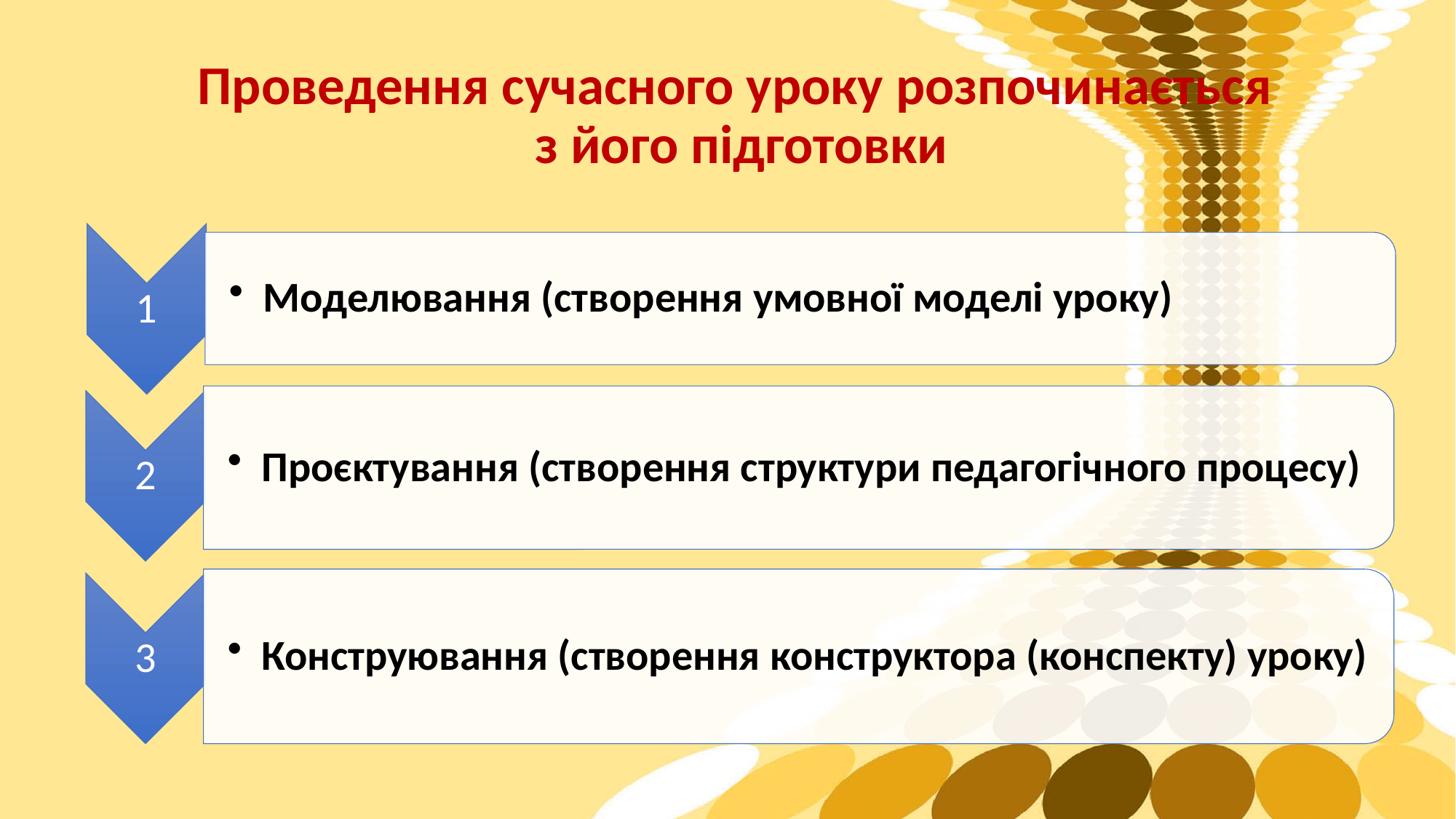

Проведення сучасного уроку розпочинається
з його підготовки
1
Моделювання (створення умовної моделі уроку)
2
Проєктування (створення структури педагогічного процесу)
3
Конструювання (створення конструктора (конспекту) уроку)